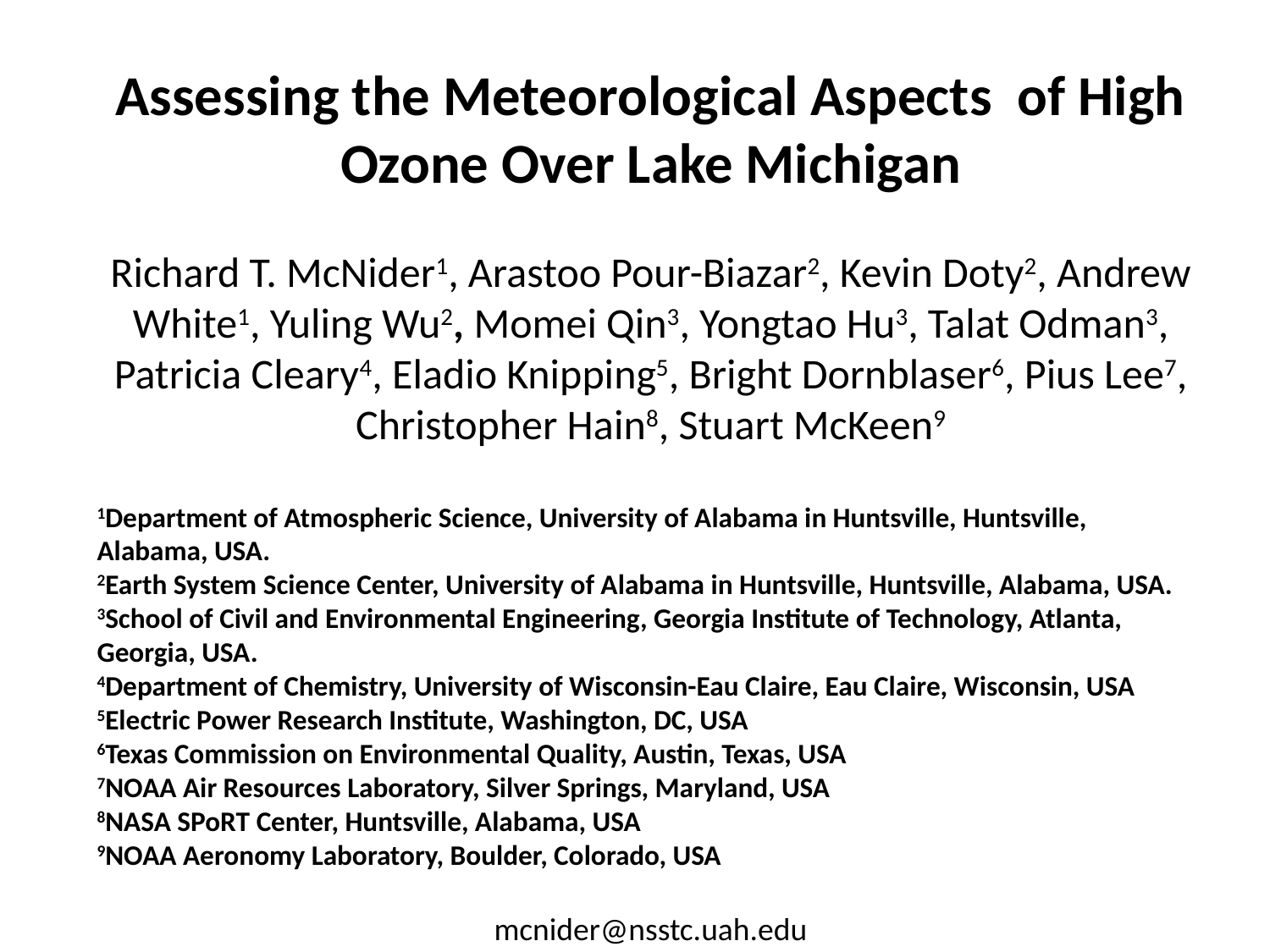

Assessing the Meteorological Aspects  of High Ozone Over Lake Michigan

Richard T. McNider1, Arastoo Pour-Biazar2, Kevin Doty2, Andrew White1, Yuling Wu2, Momei Qin3, Yongtao Hu3, Talat Odman3, Patricia Cleary4, Eladio Knipping5, Bright Dornblaser6, Pius Lee7, Christopher Hain8, Stuart McKeen9

1Department of Atmospheric Science, University of Alabama in Huntsville, Huntsville, Alabama, USA.
2Earth System Science Center, University of Alabama in Huntsville, Huntsville, Alabama, USA.
3School of Civil and Environmental Engineering, Georgia Institute of Technology, Atlanta, Georgia, USA.
4Department of Chemistry, University of Wisconsin-Eau Claire, Eau Claire, Wisconsin, USA
5Electric Power Research Institute, Washington, DC, USA
6Texas Commission on Environmental Quality, Austin, Texas, USA
7NOAA Air Resources Laboratory, Silver Springs, Maryland, USA
8NASA SPoRT Center, Huntsville, Alabama, USA
9NOAA Aeronomy Laboratory, Boulder, Colorado, USA

mcnider@nsstc.uah.edu